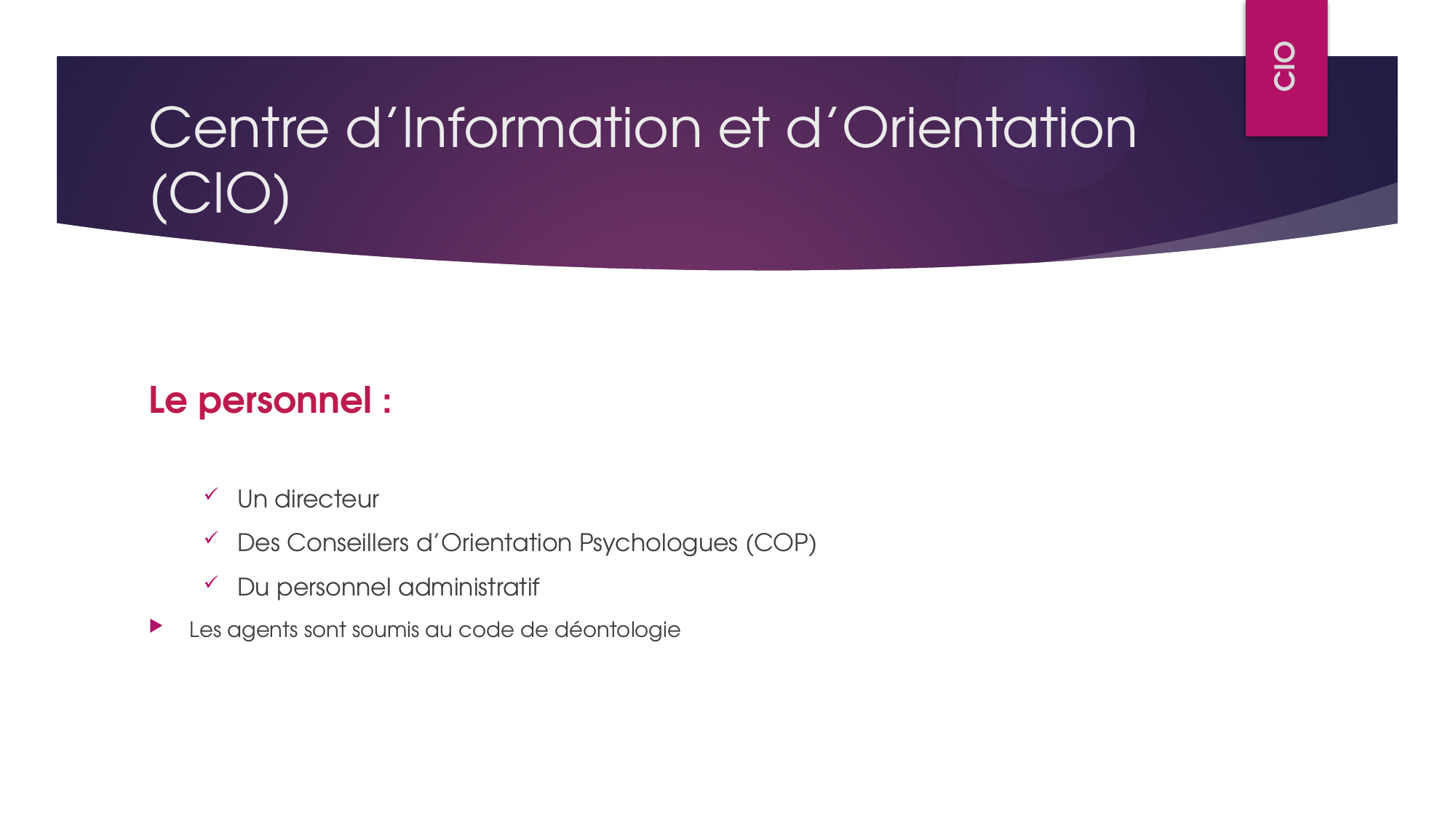

CIO
# Centre d’Information et d’Orientation (CIO)

Le personnel :

Un directeur
Des Conseillers d’Orientation Psychologues (COP)
Du personnel administratif
Les agents sont soumis au code de déontologie